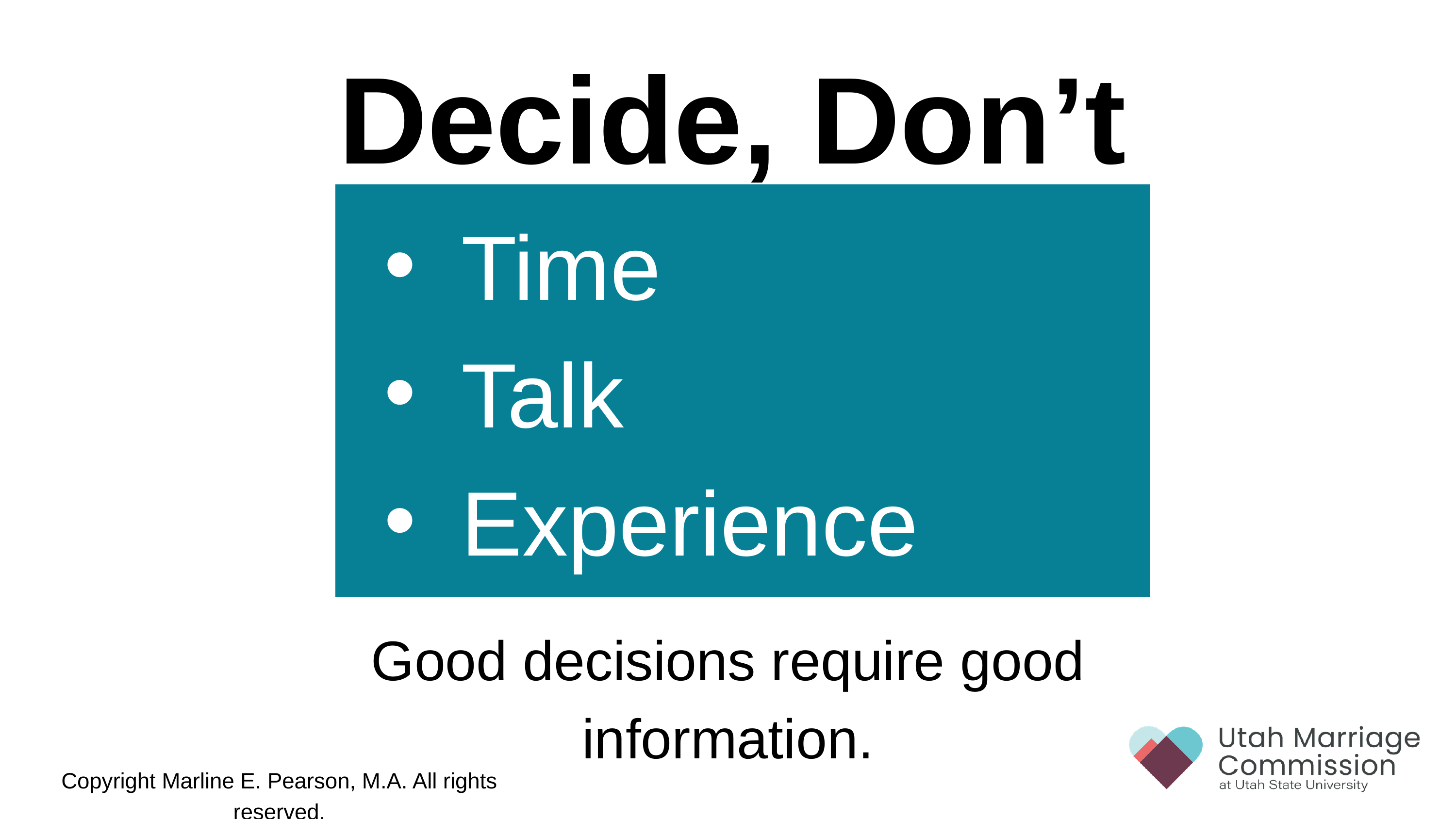

Decide, Don’t Slide!

Time
Talk
Experiences
Good decisions require good information.

Copyright Marline E. Pearson, M.A. All rights reserved.